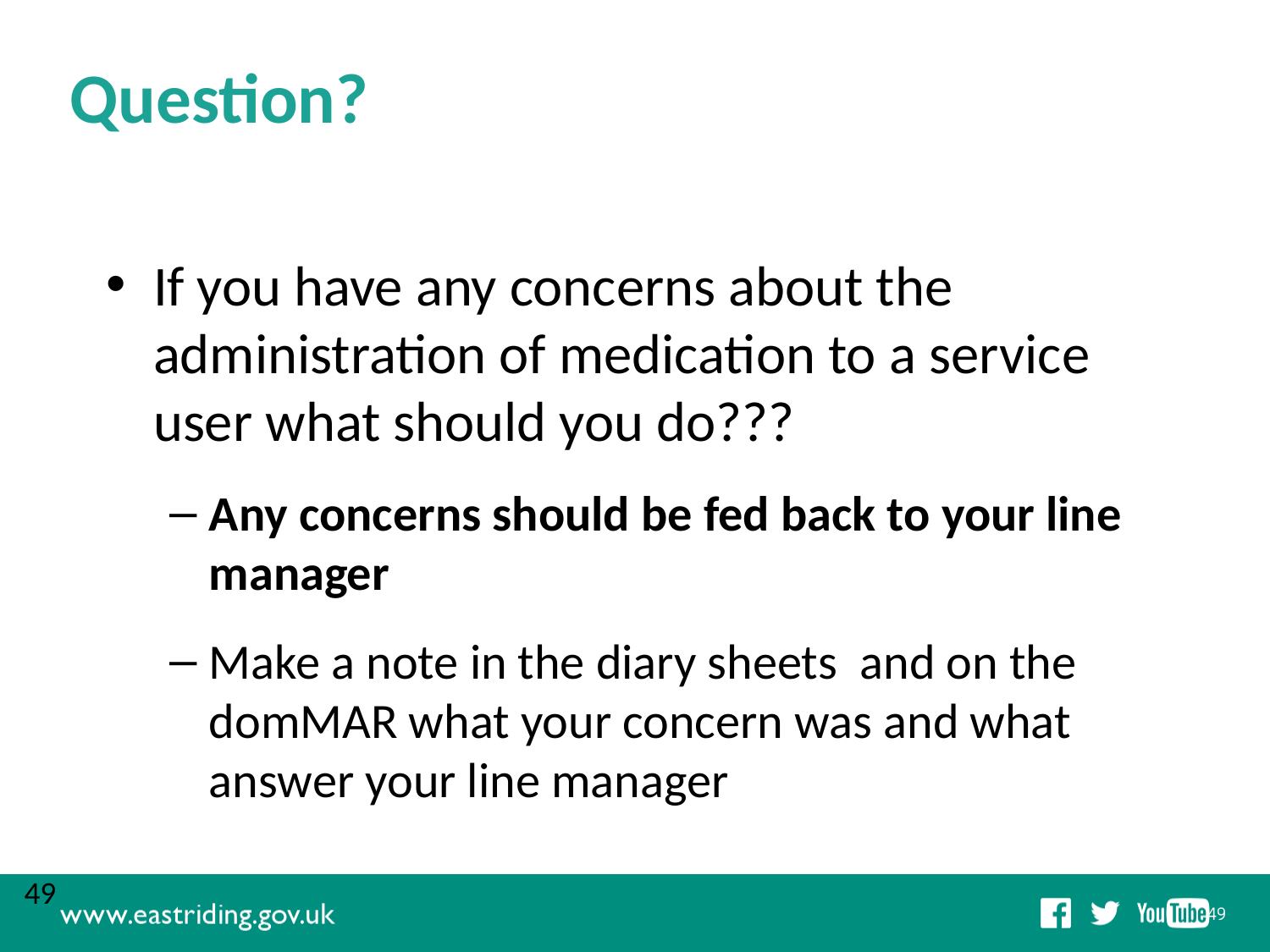

# Question?
If you have any concerns about the administration of medication to a service user what should you do???

Any concerns should be fed back to your line manager

Make a note in the diary sheets  and on the domMAR what your concern was and what answer your line manager

49